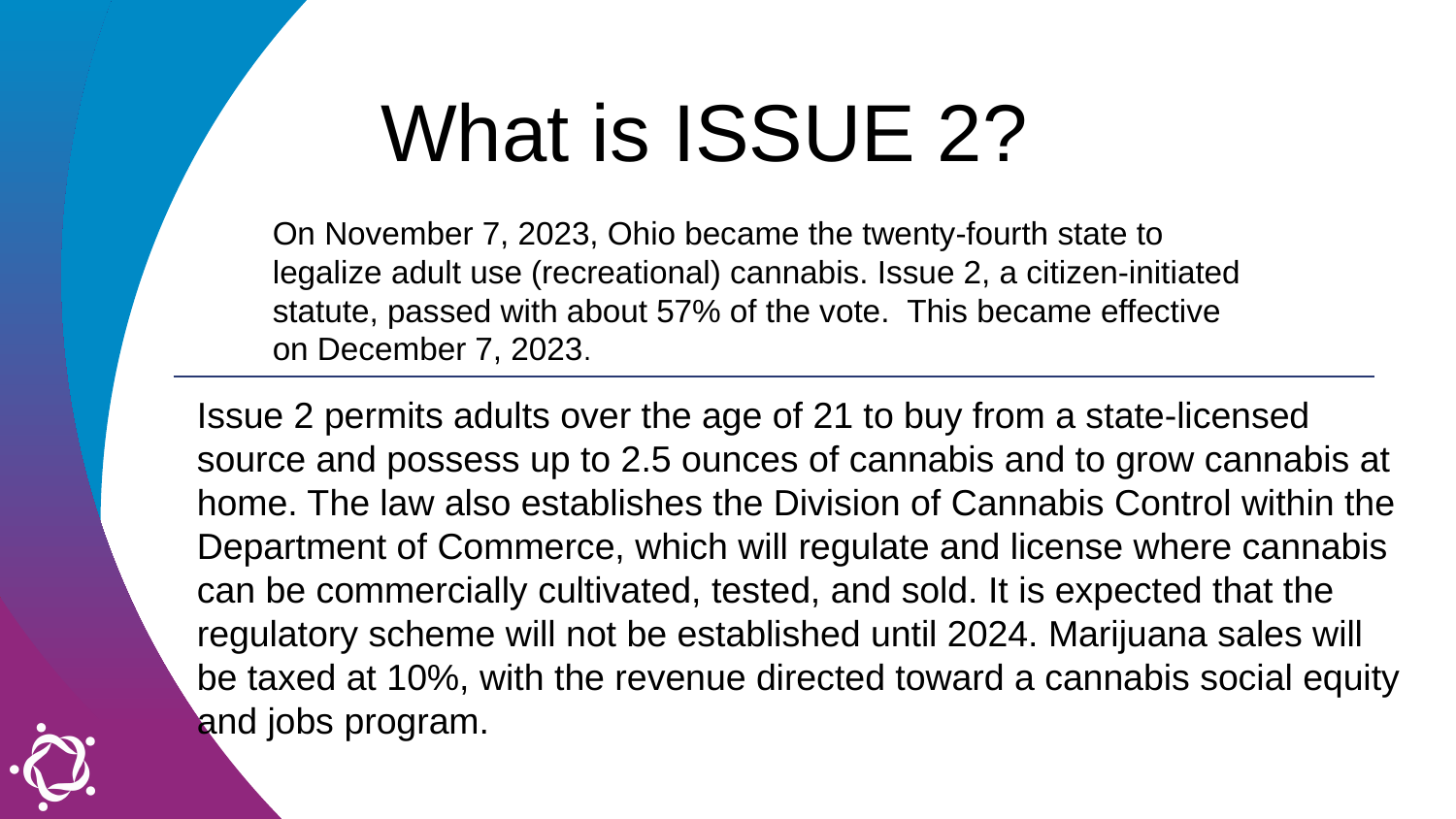

What is ISSUE 2?
On November 7, 2023, Ohio became the twenty-fourth state to legalize adult use (recreational) cannabis. Issue 2, a citizen-initiated statute, passed with about 57% of the vote.  This became effective on December 7, 2023.
Issue 2 permits adults over the age of 21 to buy from a state-licensed source and possess up to 2.5 ounces of cannabis and to grow cannabis at home. The law also establishes the Division of Cannabis Control within the Department of Commerce, which will regulate and license where cannabis can be commercially cultivated, tested, and sold. It is expected that the regulatory scheme will not be established until 2024. Marijuana sales will be taxed at 10%, with the revenue directed toward a cannabis social equity and jobs program.
7